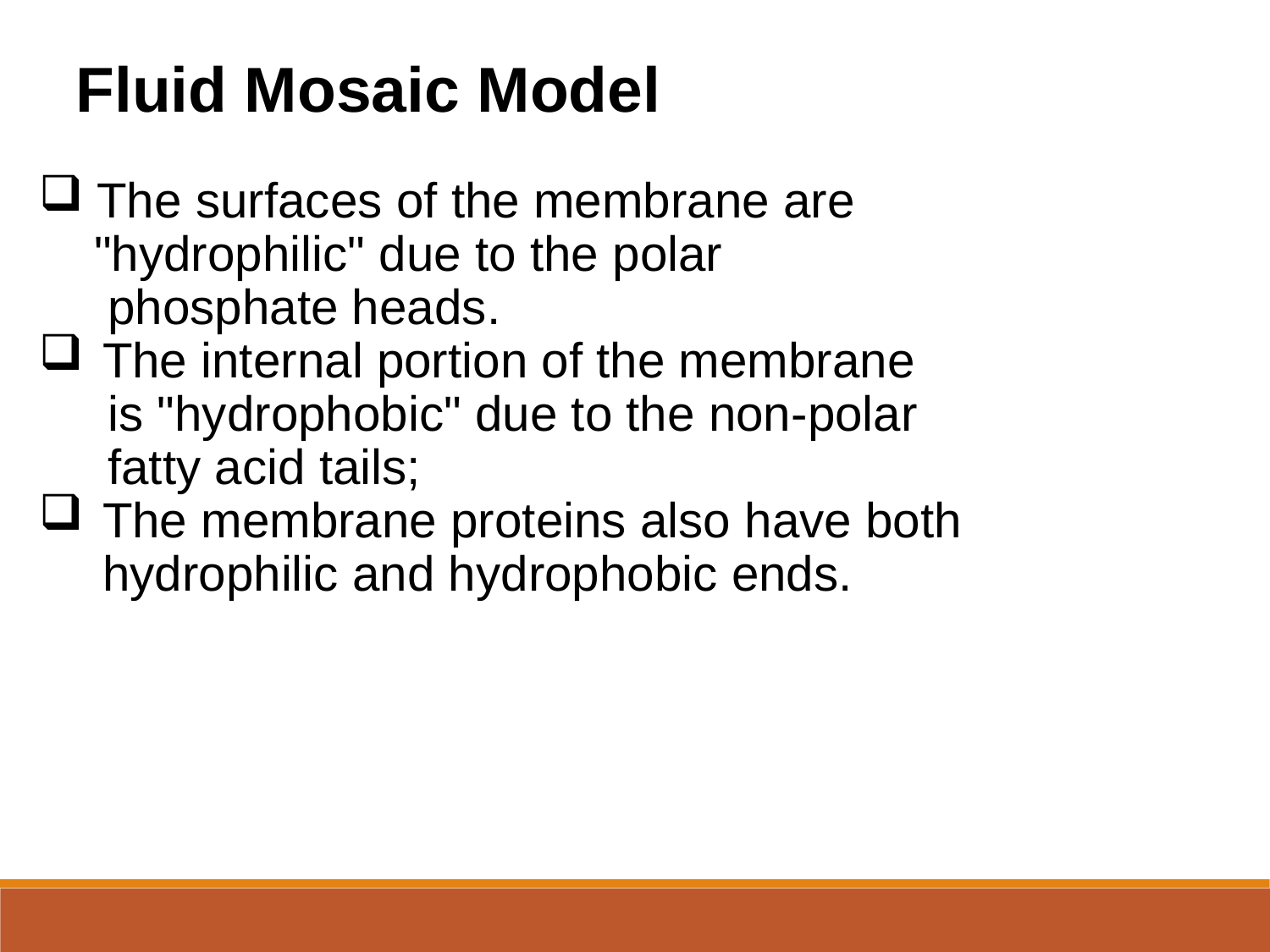

Fluid Mosaic Model
 The surfaces of the membrane are
    "hydrophilic" due to the polar
     phosphate heads.
The internal portion of the membrane
     is "hydrophobic" due to the non-polar
     fatty acid tails;
The membrane proteins also have both hydrophilic and hydrophobic ends.